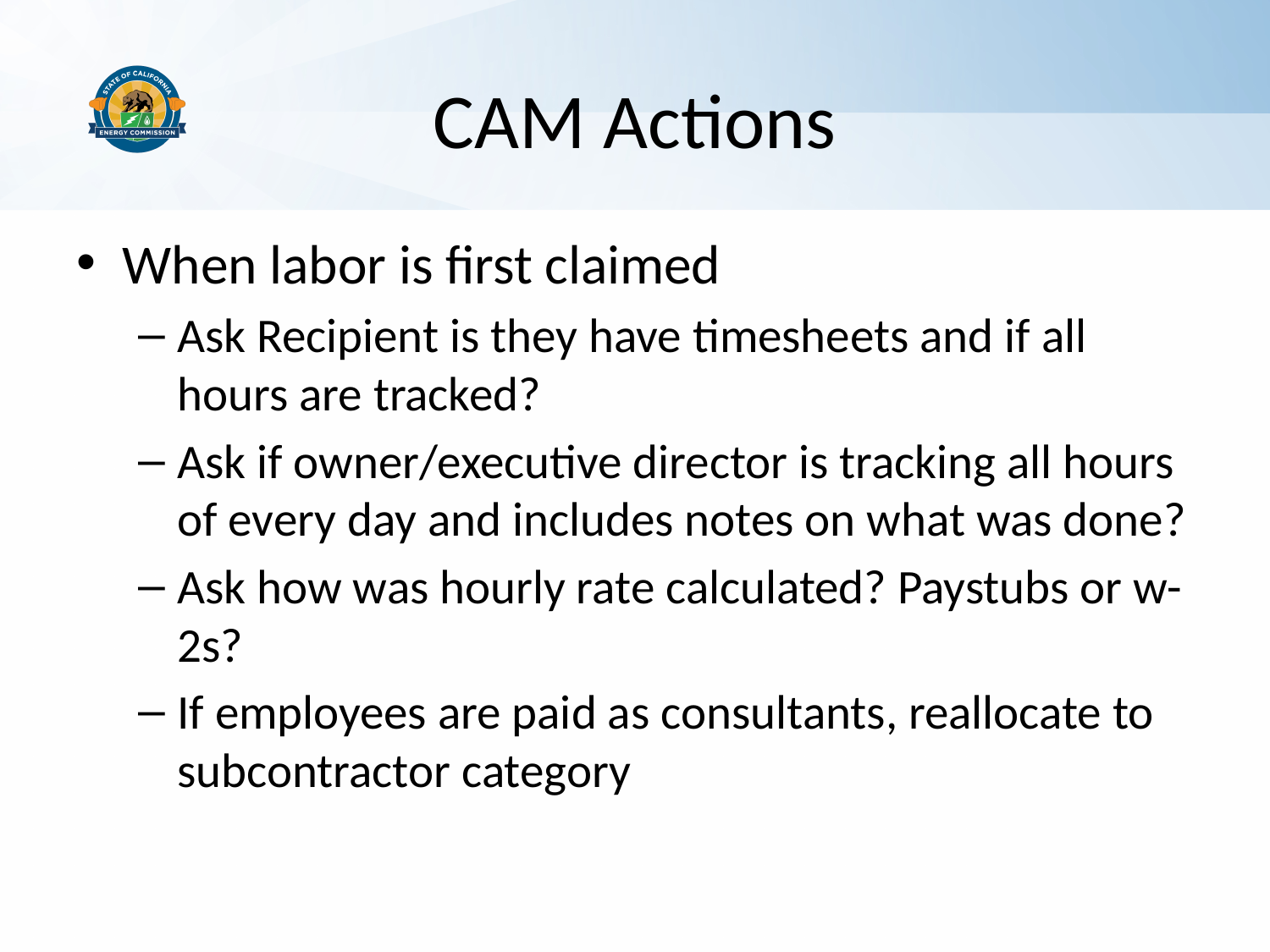

# CAM Actions
When labor is first claimed
Ask Recipient is they have timesheets and if all hours are tracked?
Ask if owner/executive director is tracking all hours of every day and includes notes on what was done?
Ask how was hourly rate calculated? Paystubs or w-2s?
If employees are paid as consultants, reallocate to subcontractor category